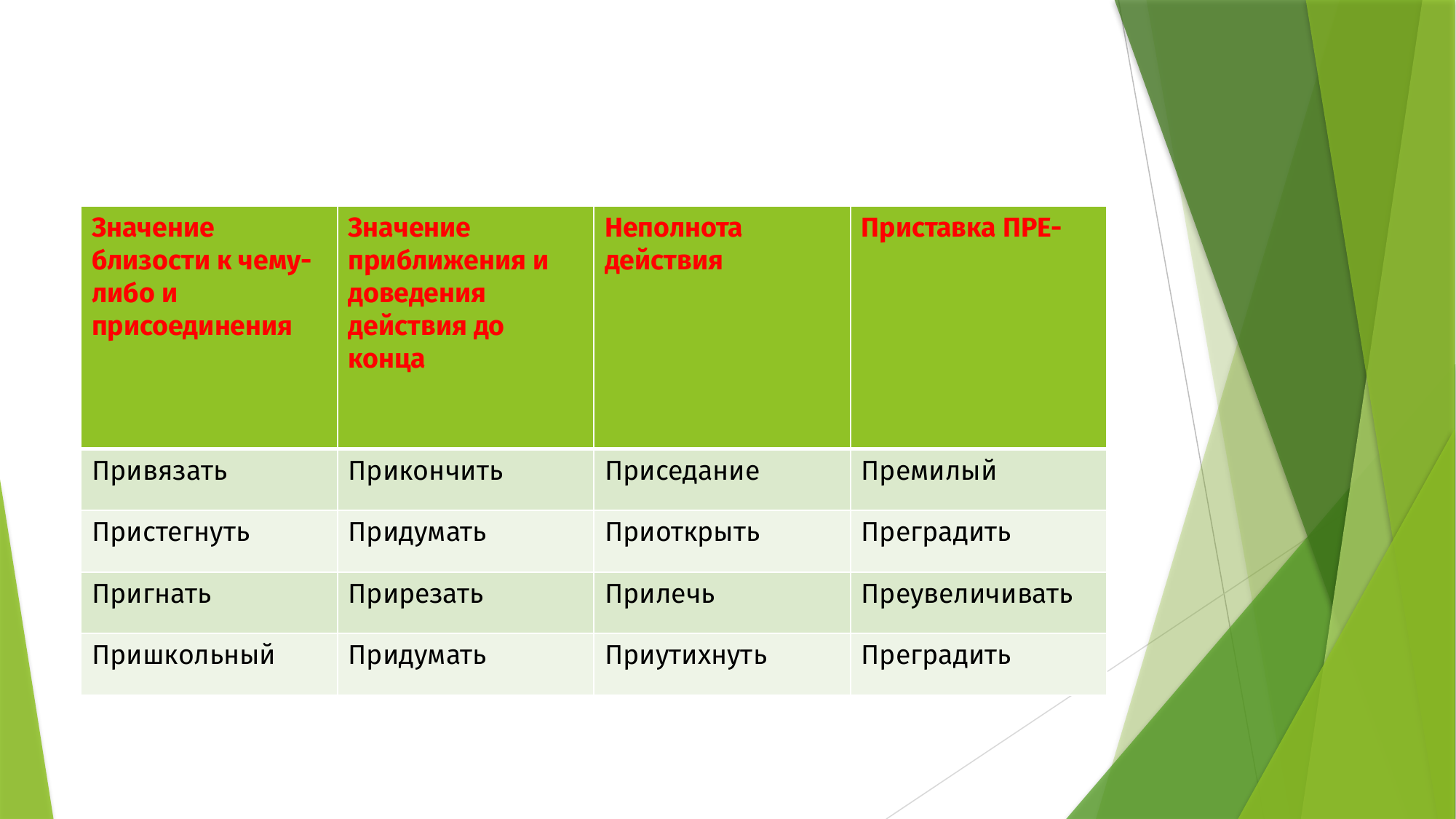

#
| Значение близости к чему-либо и присоединения | Значение приближения и доведения действия до конца | Неполнота действия | Приставка ПРЕ- |
| --- | --- | --- | --- |
| Привязать | Прикончить | Приседание | Премилый |
| Пристегнуть | Придумать | Приоткрыть | Преградить |
| Пригнать | Прирезать | Прилечь | Преувеличивать |
| Пришкольный | Придумать | Приутихнуть | Преградить |